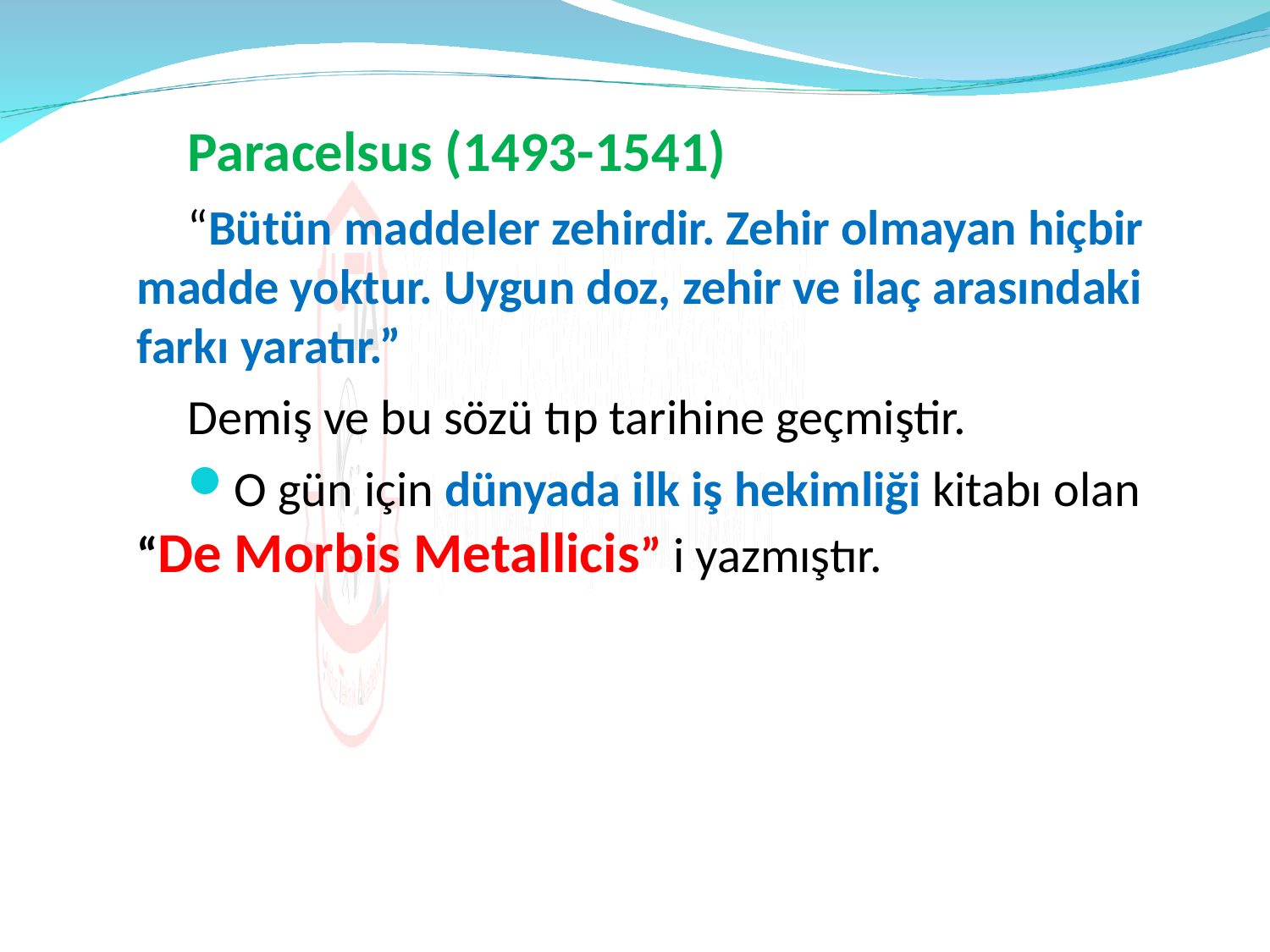

Paracelsus (1493-1541)
“Bütün maddeler zehirdir. Zehir olmayan hiçbir madde yoktur. Uygun doz, zehir ve ilaç arasındaki farkı yaratır.”
Demiş ve bu sözü tıp tarihine geçmiştir.
O gün için dünyada ilk iş hekimliği kitabı olan “De Morbis Metallicis” i yazmıştır.